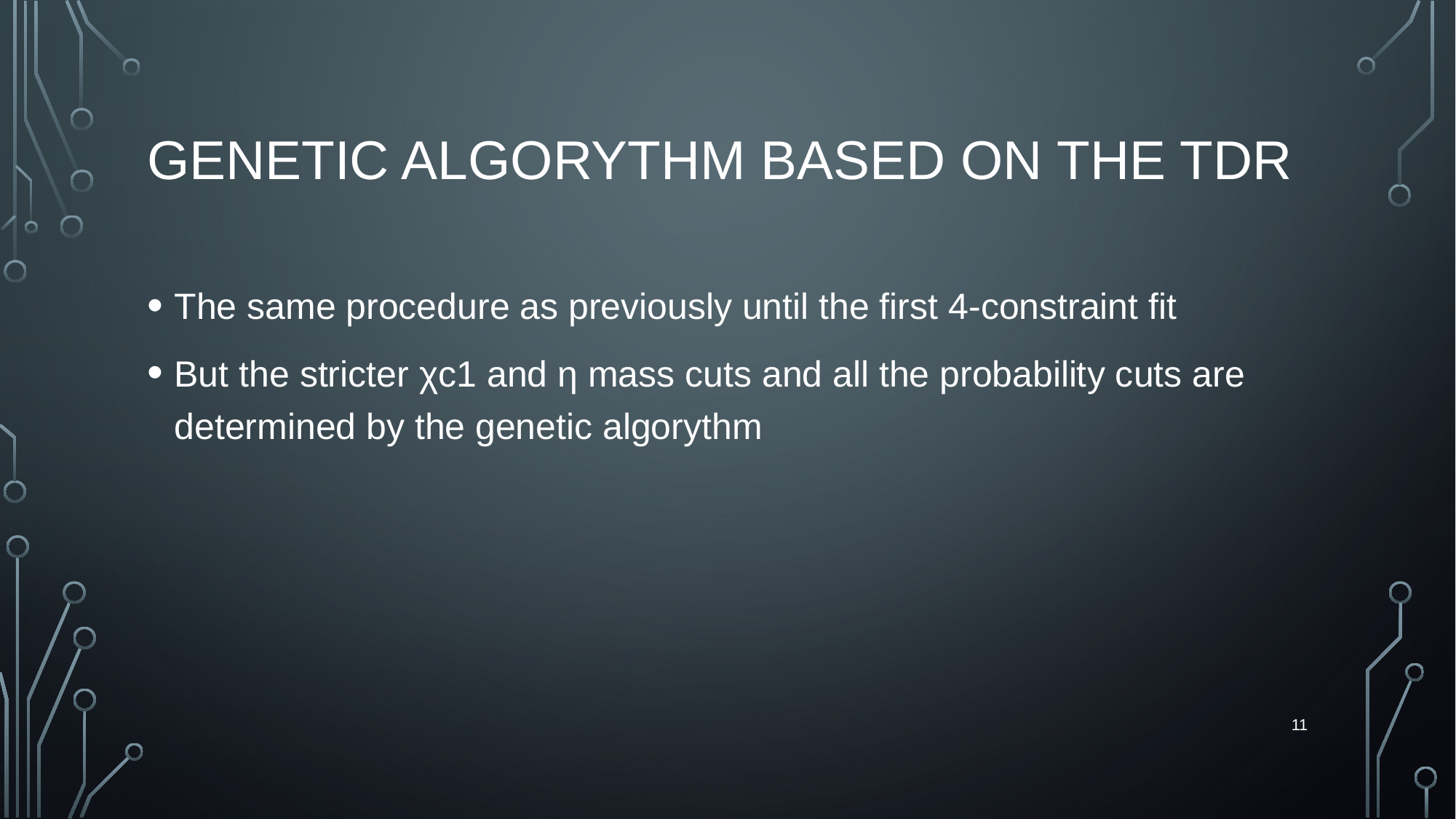

# Genetic algorythm based on the TDR
The same procedure as previously until the first 4-constraint fit
But the stricter χc1 and η mass cuts and all the probability cuts are determined by the genetic algorythm
11